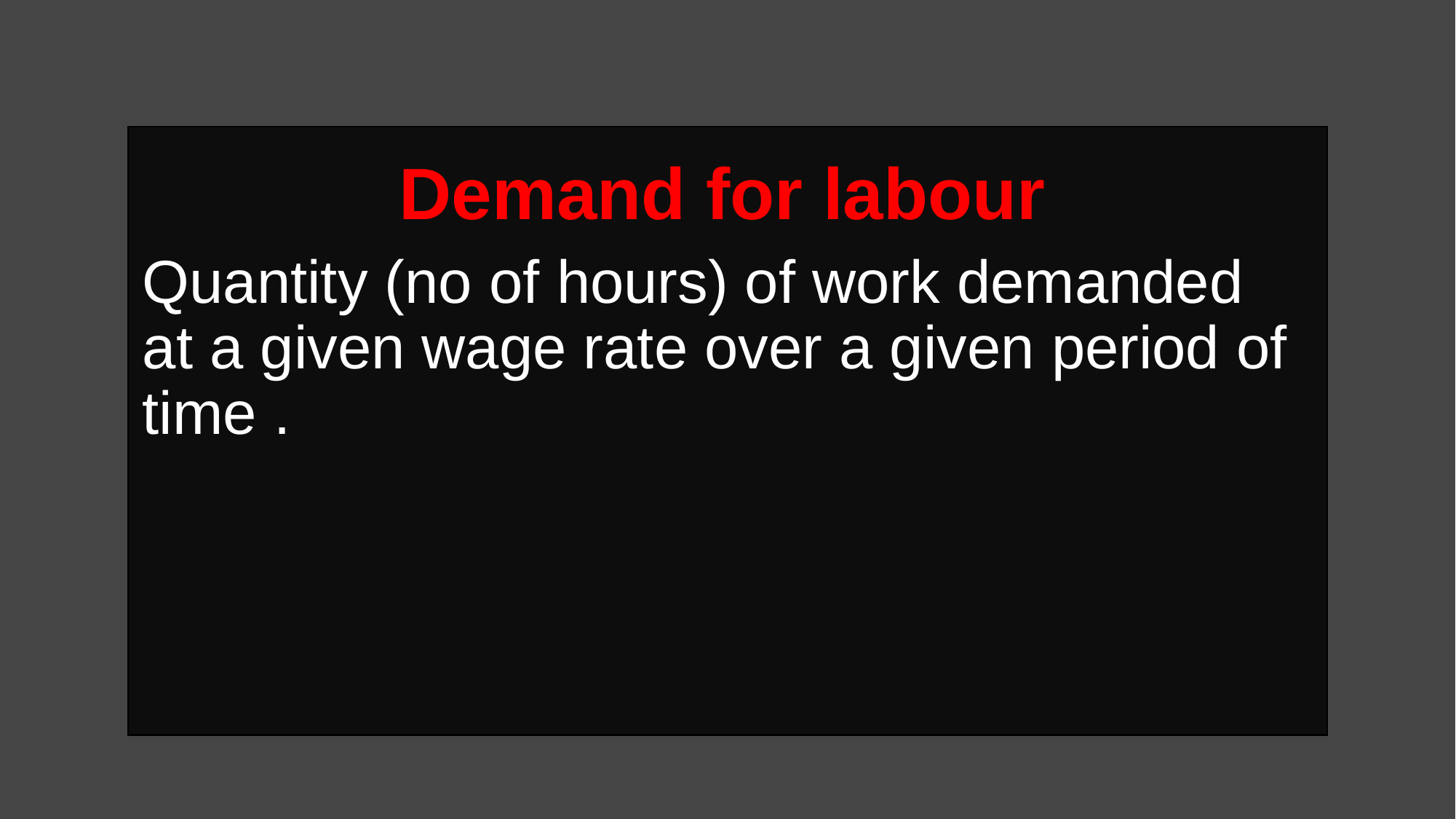

Demand for labour
Quantity (no of hours) of work demanded at a given wage rate over a given period of time .